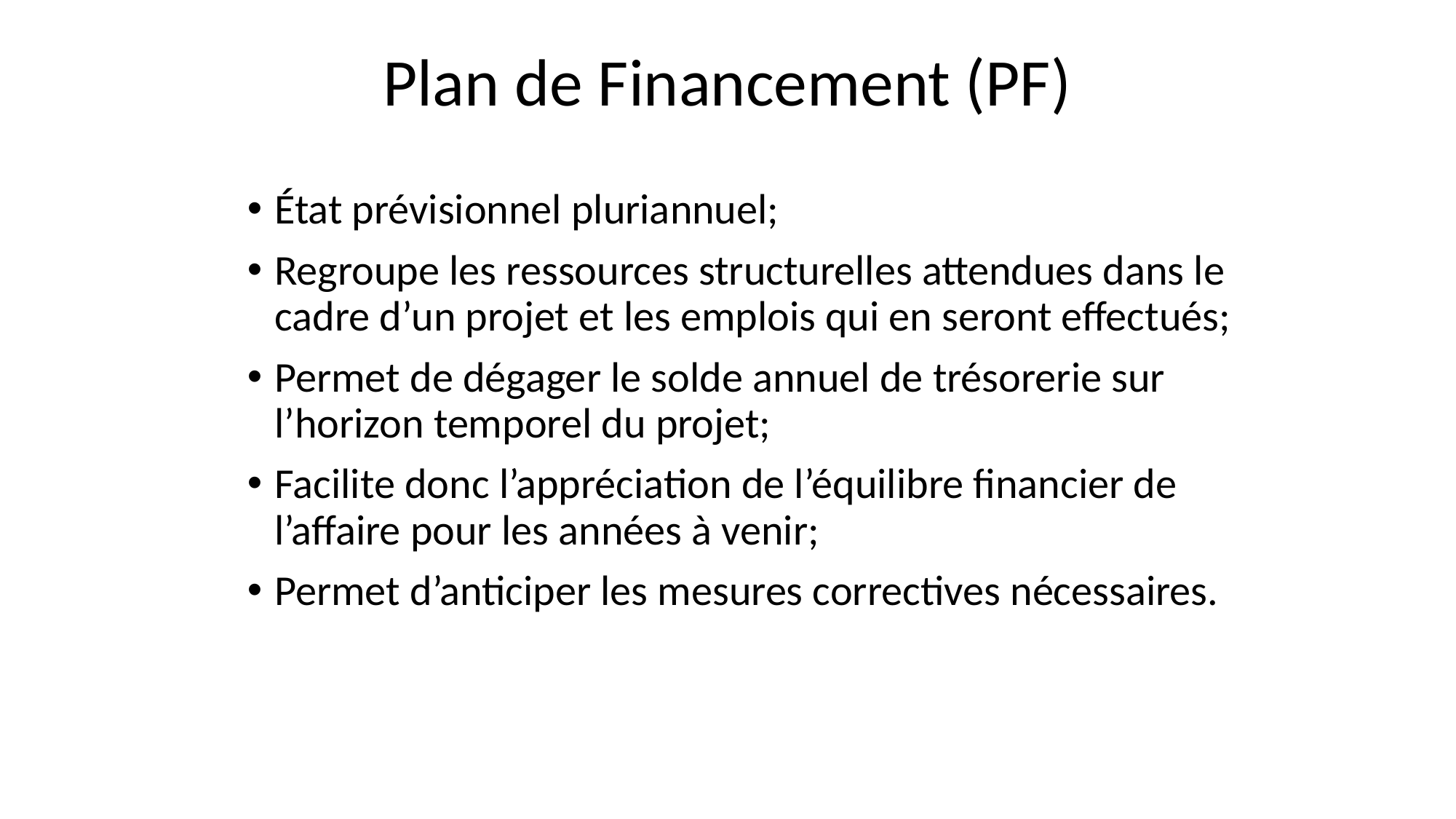

# Plan de Financement (PF)
État prévisionnel pluriannuel;
Regroupe les ressources structurelles attendues dans le cadre d’un projet et les emplois qui en seront effectués;
Permet de dégager le solde annuel de trésorerie sur l’horizon temporel du projet;
Facilite donc l’appréciation de l’équilibre financier de l’affaire pour les années à venir;
Permet d’anticiper les mesures correctives nécessaires.